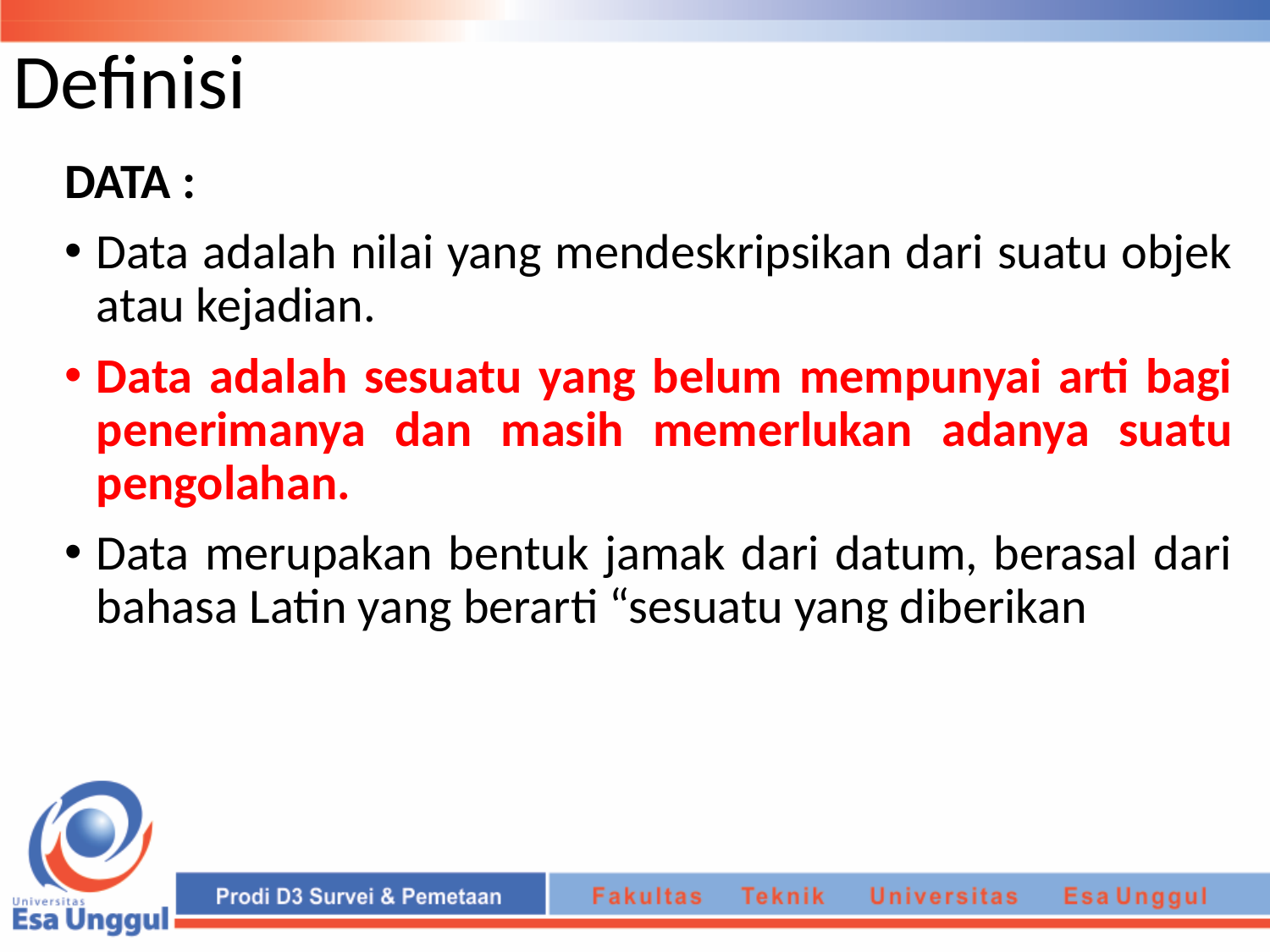

# Definisi
DATA :
Data adalah nilai yang mendeskripsikan dari suatu objek atau kejadian.
Data adalah sesuatu yang belum mempunyai arti bagi penerimanya dan masih memerlukan adanya suatu pengolahan.
Data merupakan bentuk jamak dari datum, berasal dari bahasa Latin yang berarti “sesuatu yang diberikan